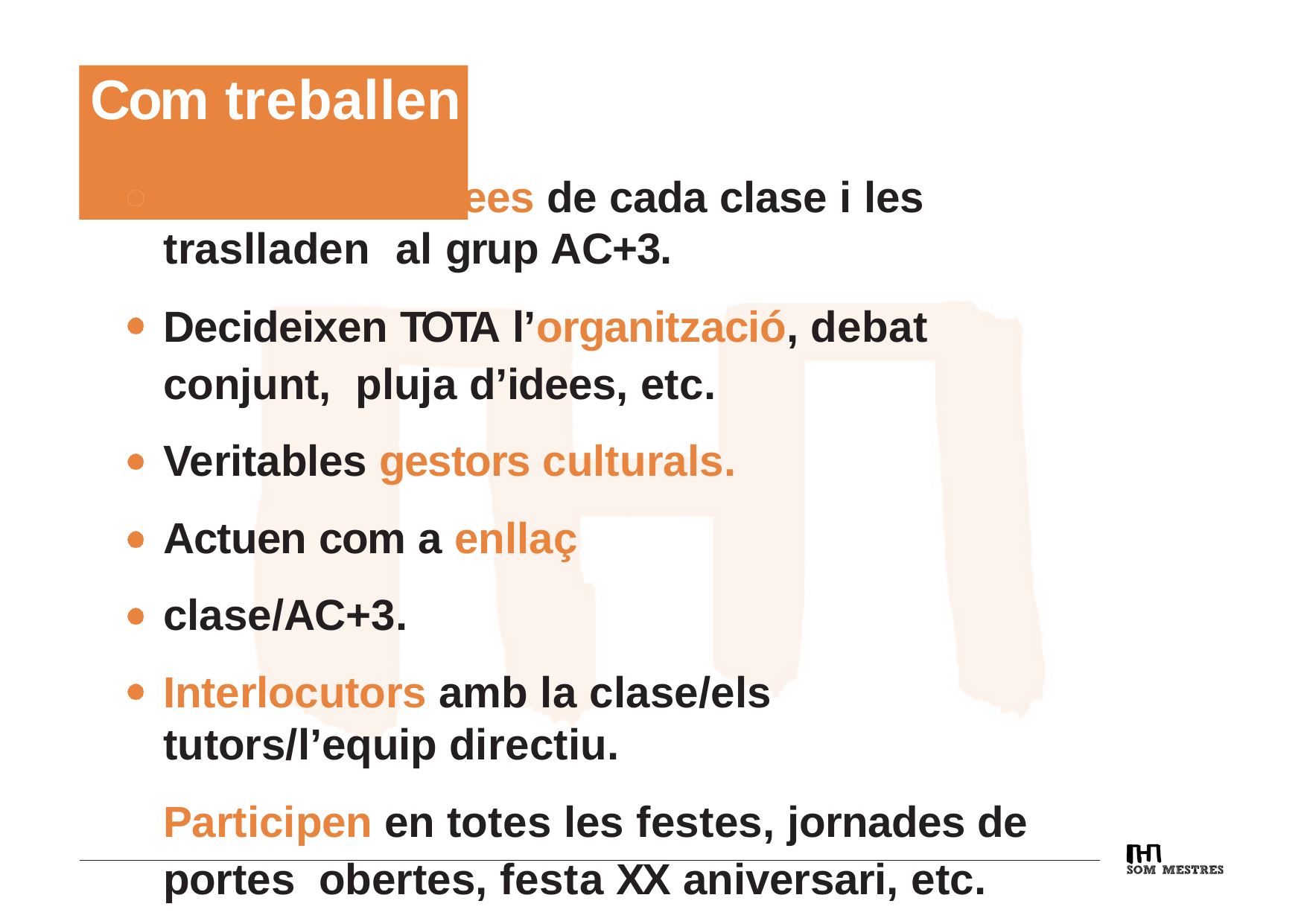

# Com treballen
Recullen les idees de cada clase i les traslladen  al grup AC+3.
Decideixen TOTA l’organització, debat conjunt,  pluja d’idees, etc.
Veritables gestors culturals.  Actuen com a enllaç clase/AC+3.
Interlocutors amb la clase/els tutors/l’equip directiu.
Participen en totes les festes, jornades de portes  obertes, festa XX aniversari, etc.